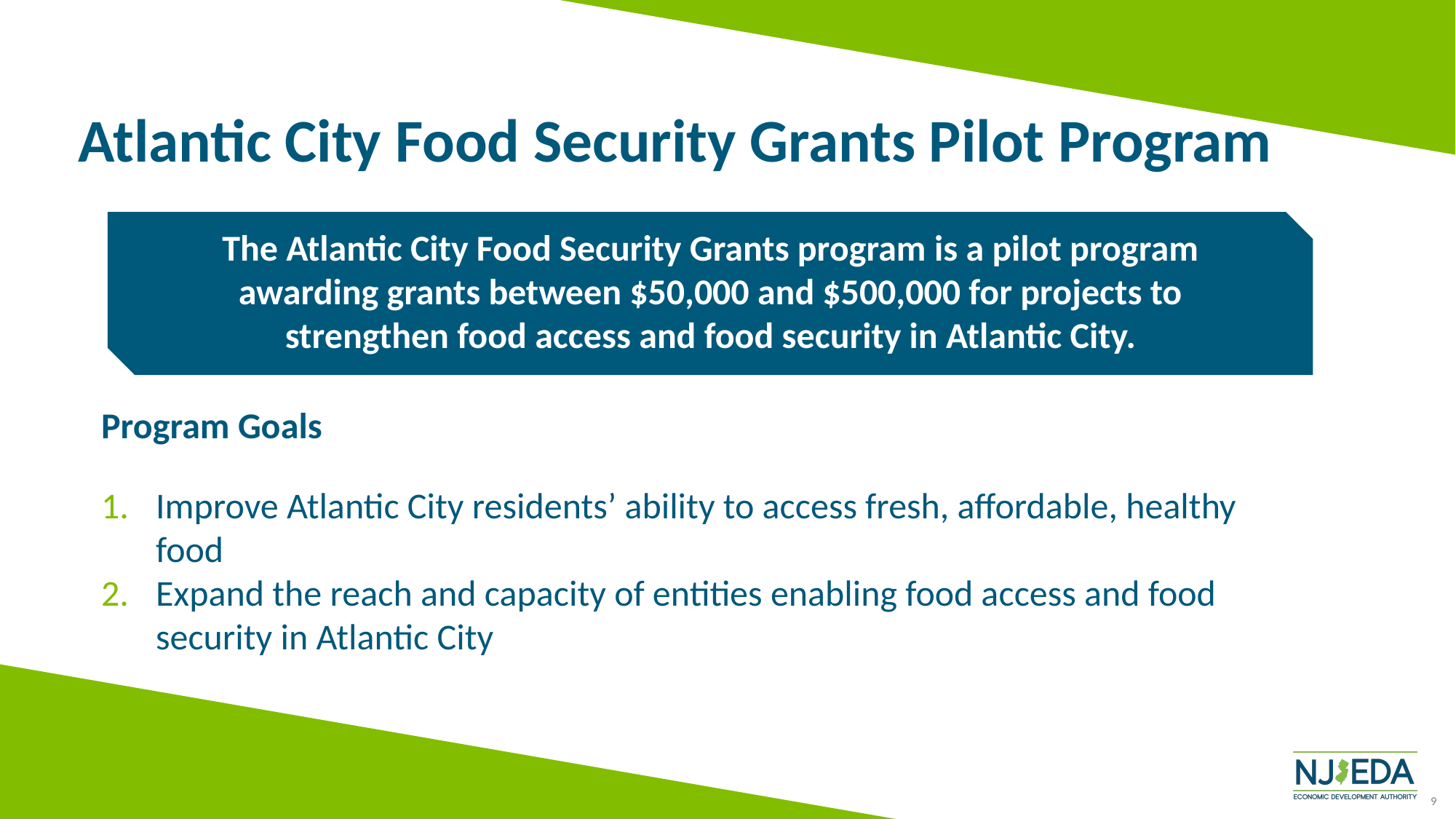

# Atlantic City Food Security Grants Pilot Program

The Atlantic City Food Security Grants program is a pilot program awarding grants between $50,000 and $500,000 for projects to strengthen food access and food security in Atlantic City.

Program Goals

Improve Atlantic City residents’ ability to access fresh, affordable, healthy food
Expand the reach and capacity of entities enabling food access and food security in Atlantic City